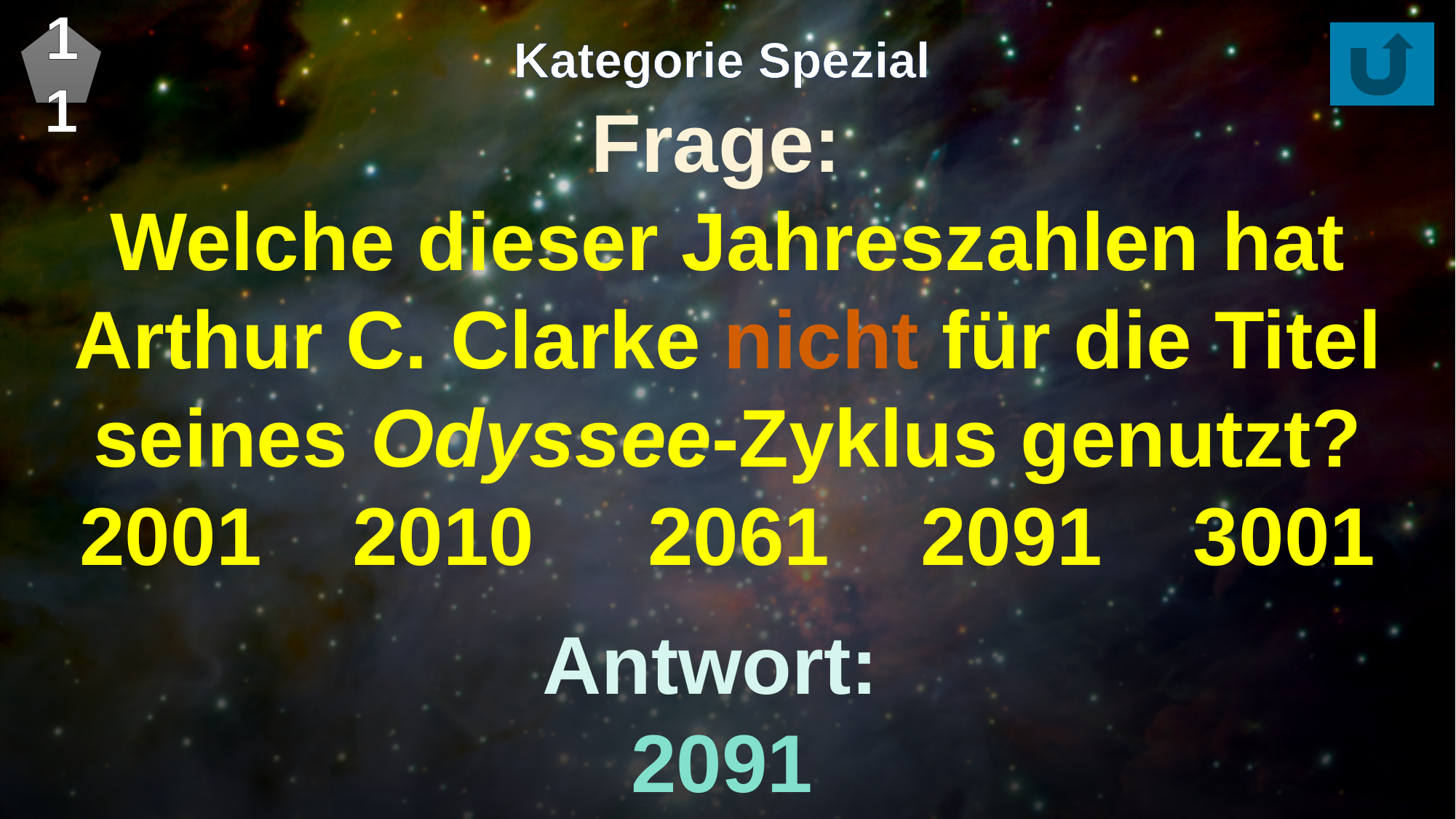

11
Kategorie Spezial

Frage:
Welche dieser Jahreszahlen hat Arthur C. Clarke nicht für die Titel seines Odyssee-Zyklus genutzt?
2001    2010     2061    2091    3001
Antwort:
2091